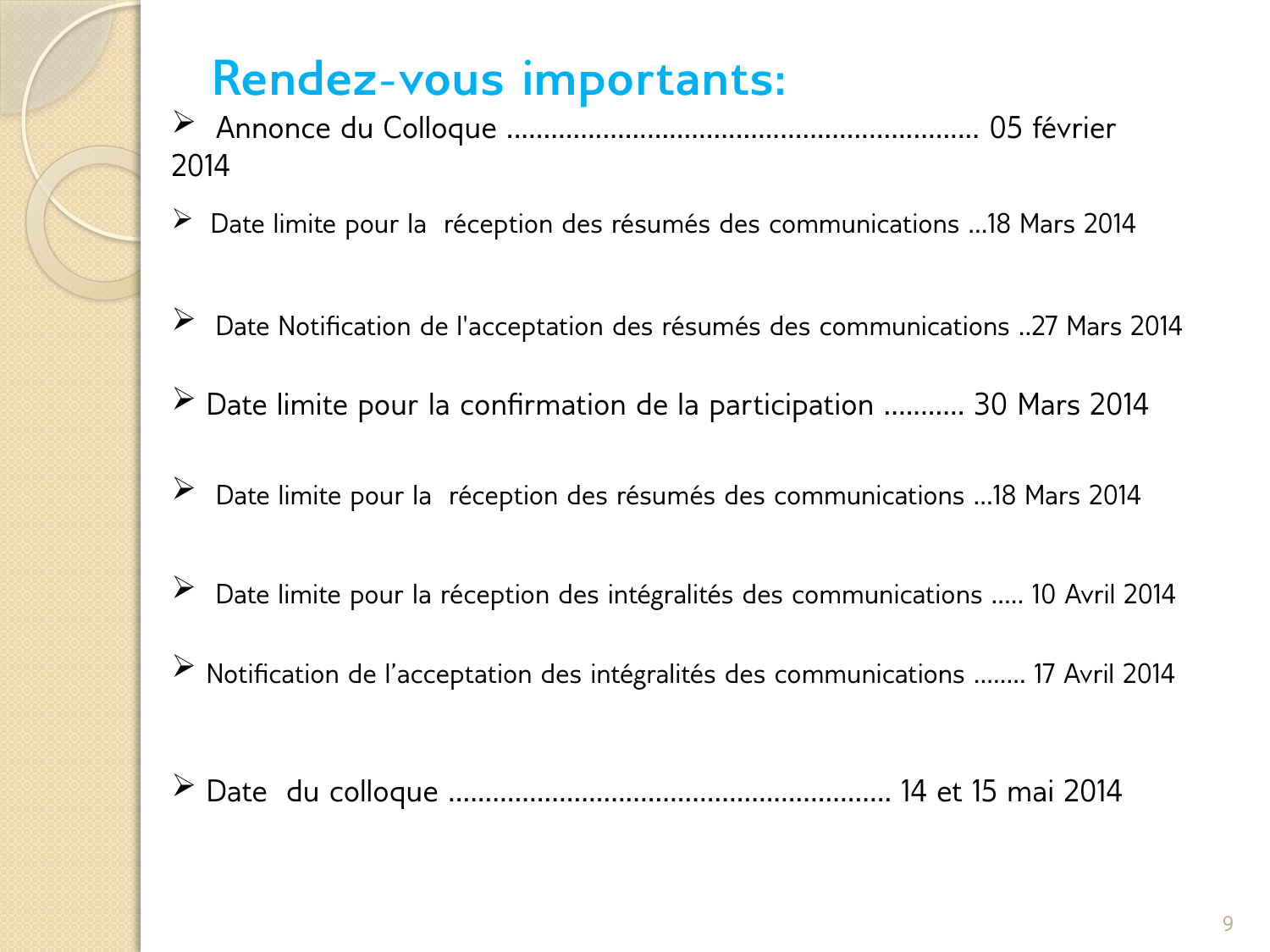

# Rendez-vous importants:
  Annonce du Colloque ................................................................ 05 février 2014
  Date limite pour la  réception des résumés des communications …18 Mars 2014
  Date Notification de l'acceptation des résumés des communications ..27 Mars 2014
 Date limite pour la confirmation de la participation ........... 30 Mars 2014
  Date limite pour la  réception des résumés des communications …18 Mars 2014
  Date limite pour la réception des intégralités des communications ..... 10 Avril 2014
 Notification de l’acceptation des intégralités des communications ........ 17 Avril 2014
 Date  du colloque ............................................................ 14 et 15 mai 2014
9